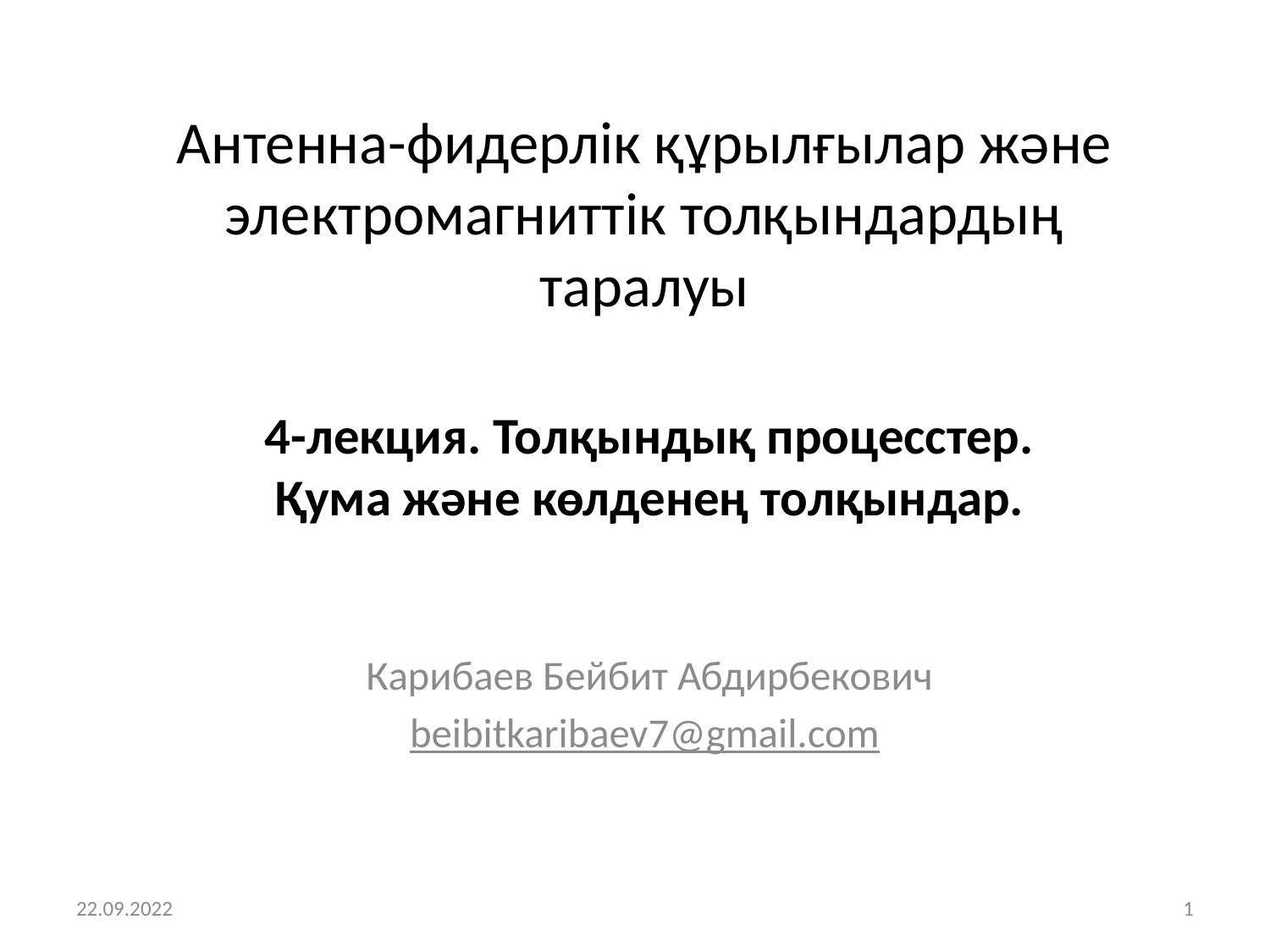

# Антенна-фидерлік құрылғылар және электромагниттік толқындардың таралуы
4-лекция. Толқындық процесстер. Қума және көлденең толқындар.

Карибаев Бейбит Абдирбекович
beibitkaribaev7@gmail.com
22.09.2022

1